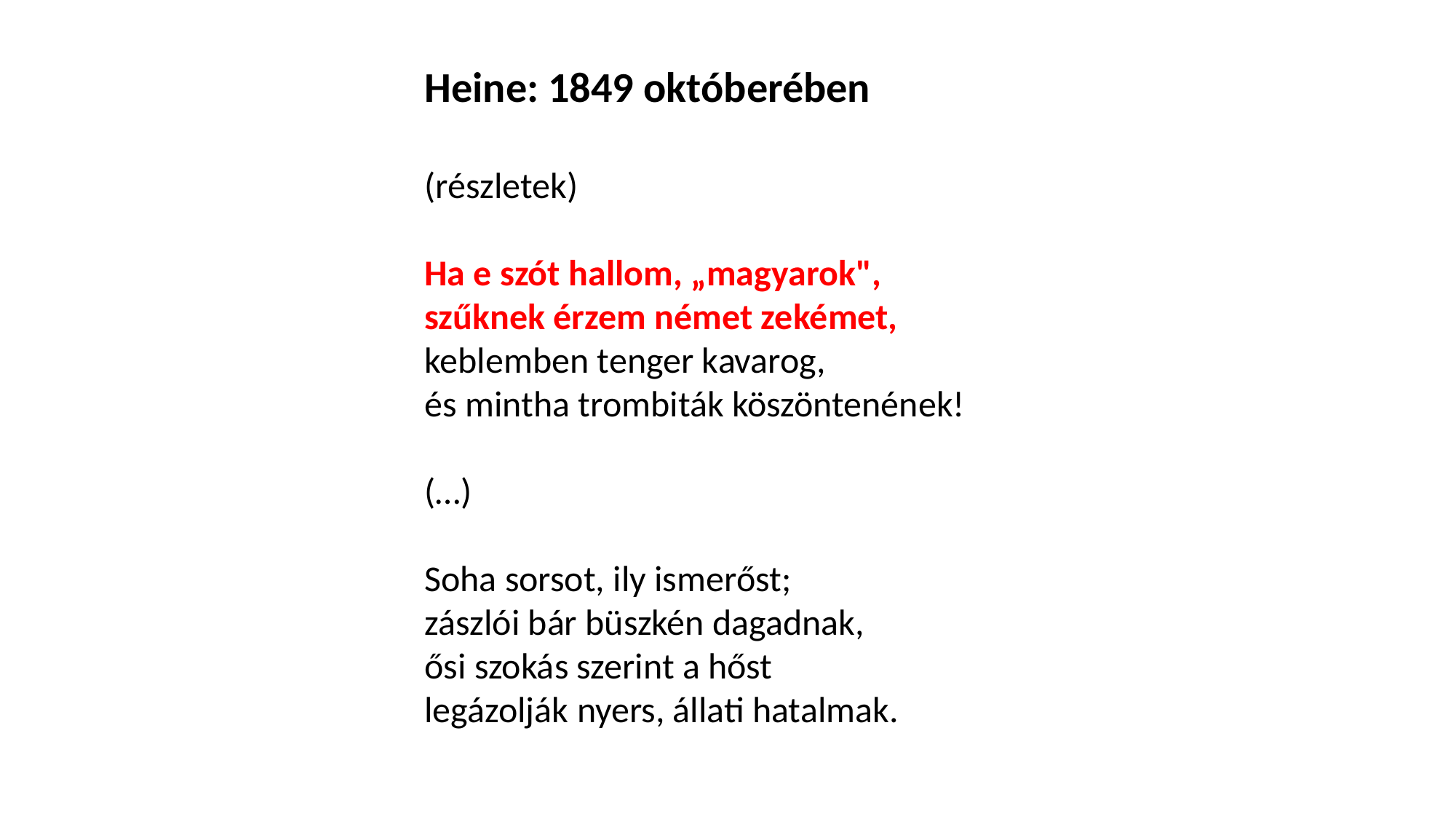

Heine: 1849 októberében

(részletek)

Ha e szót hallom, „magyarok",
szűknek érzem német zekémet,
keblemben tenger kavarog,
és mintha trombiták köszöntenének!

(…)

Soha sorsot, ily ismerőst;
zászlói bár büszkén dagadnak,
ősi szokás szerint a hőst
legázolják nyers, állati hatalmak.